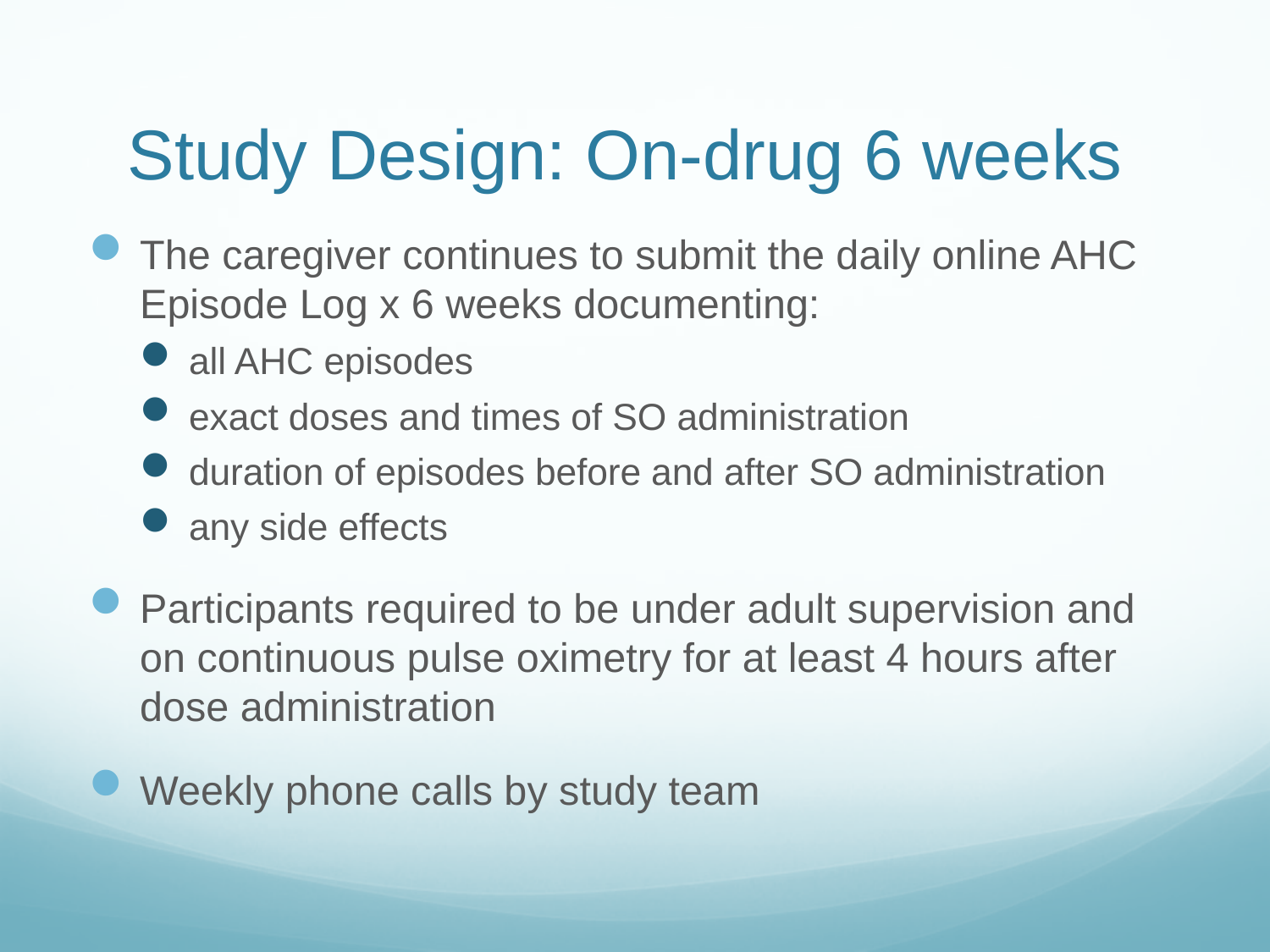

# Study Design: On-drug 6 weeks
The caregiver continues to submit the daily online AHC Episode Log x 6 weeks documenting:
all AHC episodes
exact doses and times of SO administration
duration of episodes before and after SO administration
any side effects
Participants required to be under adult supervision and on continuous pulse oximetry for at least 4 hours after dose administration
Weekly phone calls by study team